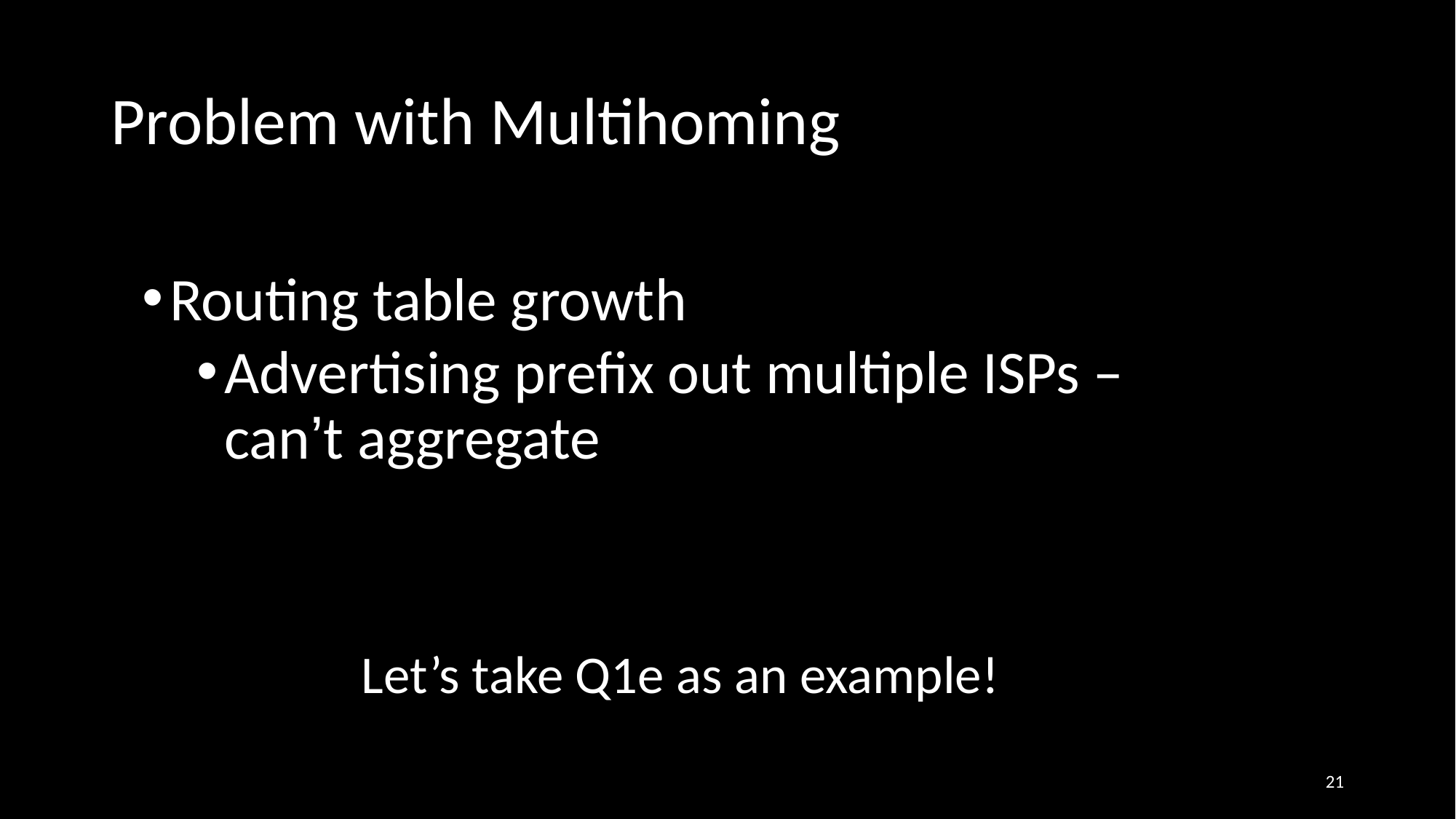

# Problem with Multihoming
Routing table growth
Advertising prefix out multiple ISPs – can’t aggregate

Let’s take Q1e as an example!
21